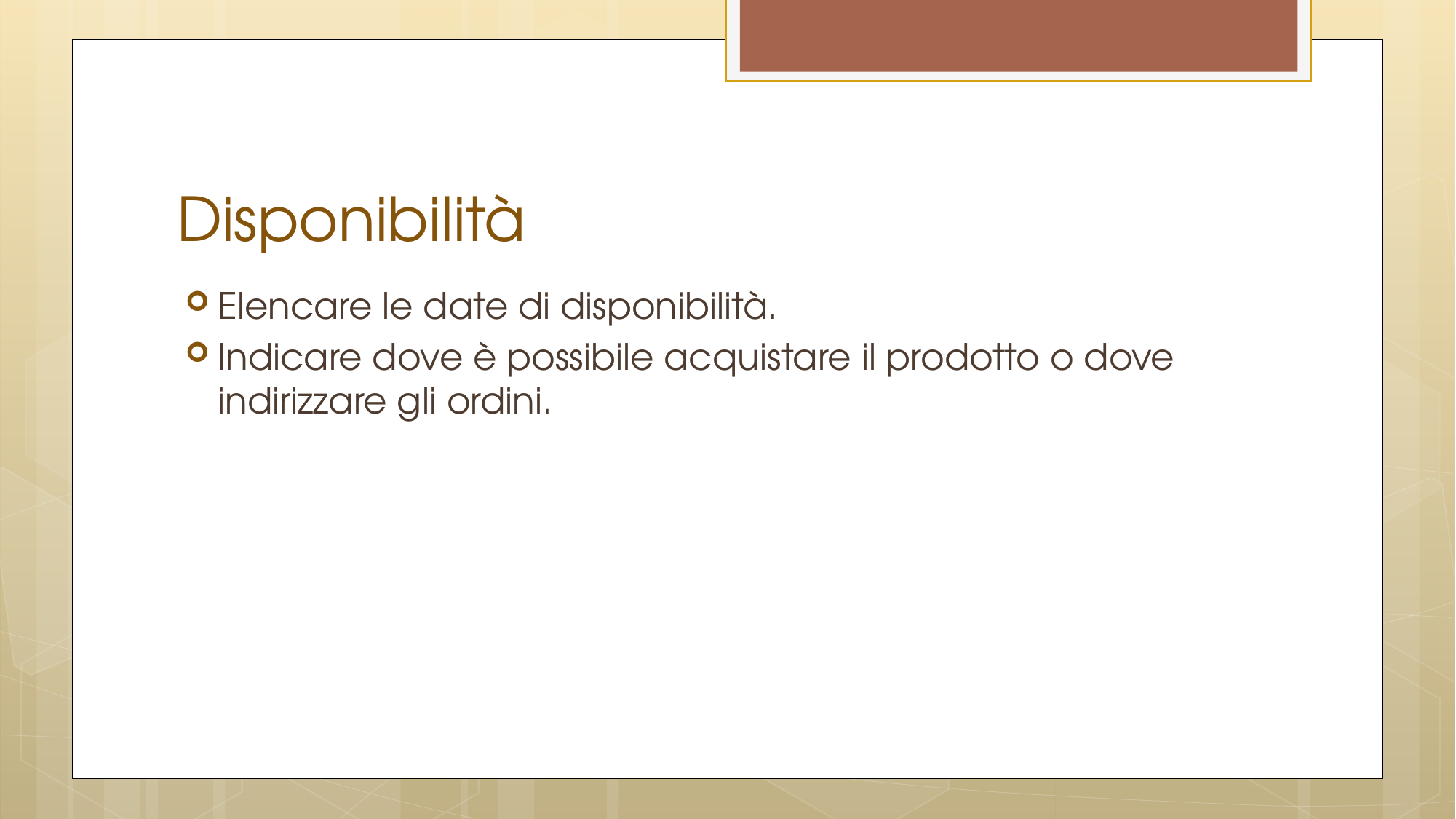

# Disponibilità
Elencare le date di disponibilità.
Indicare dove è possibile acquistare il prodotto o dove indirizzare gli ordini.